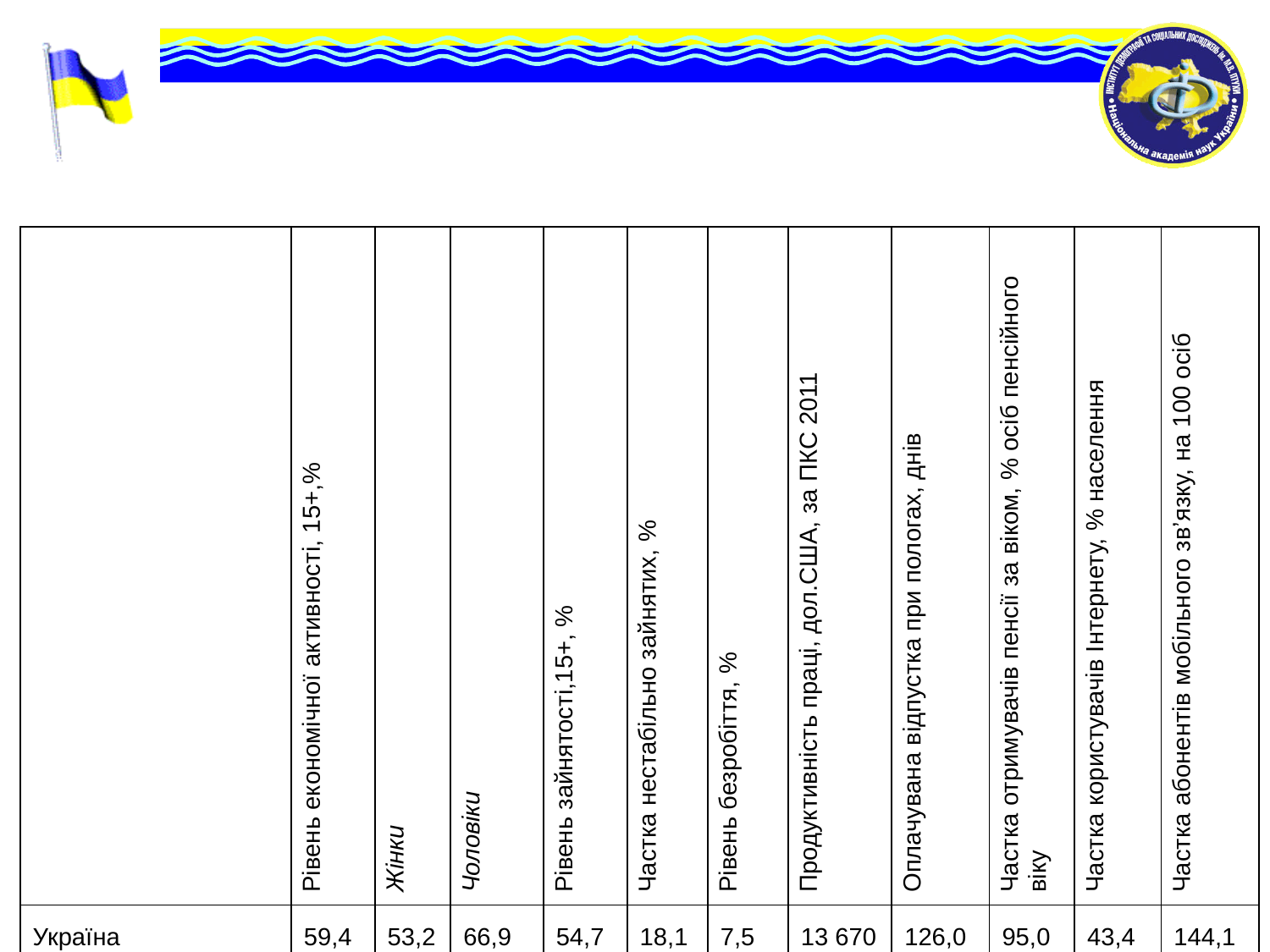

|  | Рівень економічної активності, 15+,% | Жінки | Чоловіки | Рівень зайнятості,15+, % | Частка нестабільно зайнятих, % | Рівень безробіття, % | Продуктивність праці, дол.США, за ПКС 2011 | Оплачувана відпустка при пологах, днів | Частка отримувачів пенсії за віком, % осіб пенсійного віку | Частка користувачів Інтернету, % населення | Частка абонентів мобільного зв’язку, на 100 осіб |
| --- | --- | --- | --- | --- | --- | --- | --- | --- | --- | --- | --- |
| Україна | 59,4 | 53,2 | 66,9 | 54,7 | 18,1 | 7,5 | 13 670 | 126,0 | 95,0 | 43,4 | 144,1 |
| Країни ІІ групи | 67,1 | 57,0 | 77,2 | 60,7 | 28,7 | 4,7 | 23 766 | 125,0 | 73,9 | 49,8 | 104,6 |
| Країни регіону ЄЦА | 57,2 | 45,6 | 70,0 | 51,5 | 28,8 | 9,9 | 30 460 | 161,0 | 86,1 | 47,4 | 113,0 |